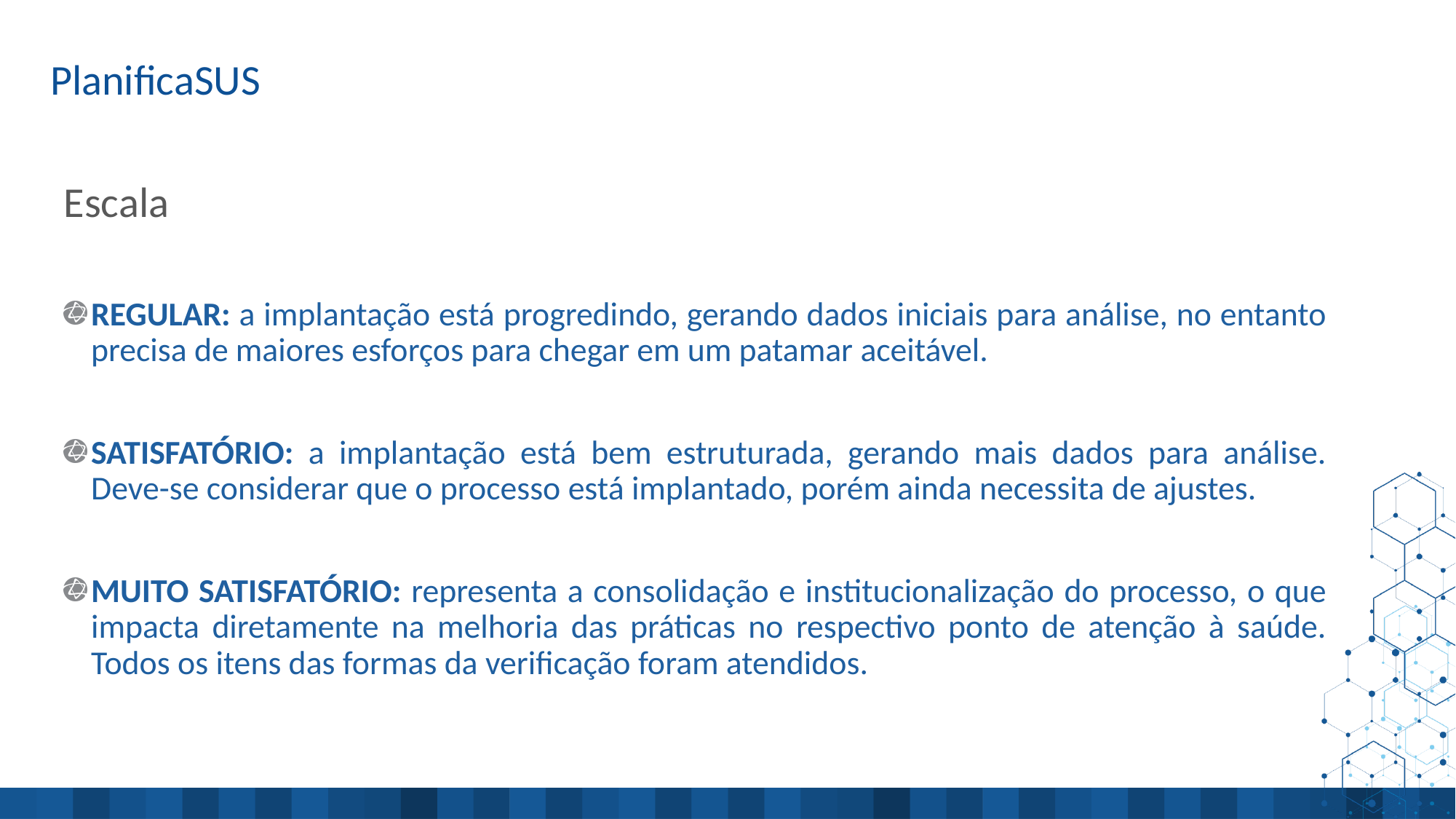

# Escala
REGULAR: a implantação está progredindo, gerando dados iniciais para análise, no entanto precisa de maiores esforços para chegar em um patamar aceitável.

SATISFATÓRIO: a implantação está bem estruturada, gerando mais dados para análise. Deve-se considerar que o processo está implantado, porém ainda necessita de ajustes.

MUITO SATISFATÓRIO: representa a consolidação e institucionalização do processo, o que impacta diretamente na melhoria das práticas no respectivo ponto de atenção à saúde. Todos os itens das formas da verificação foram atendidos.